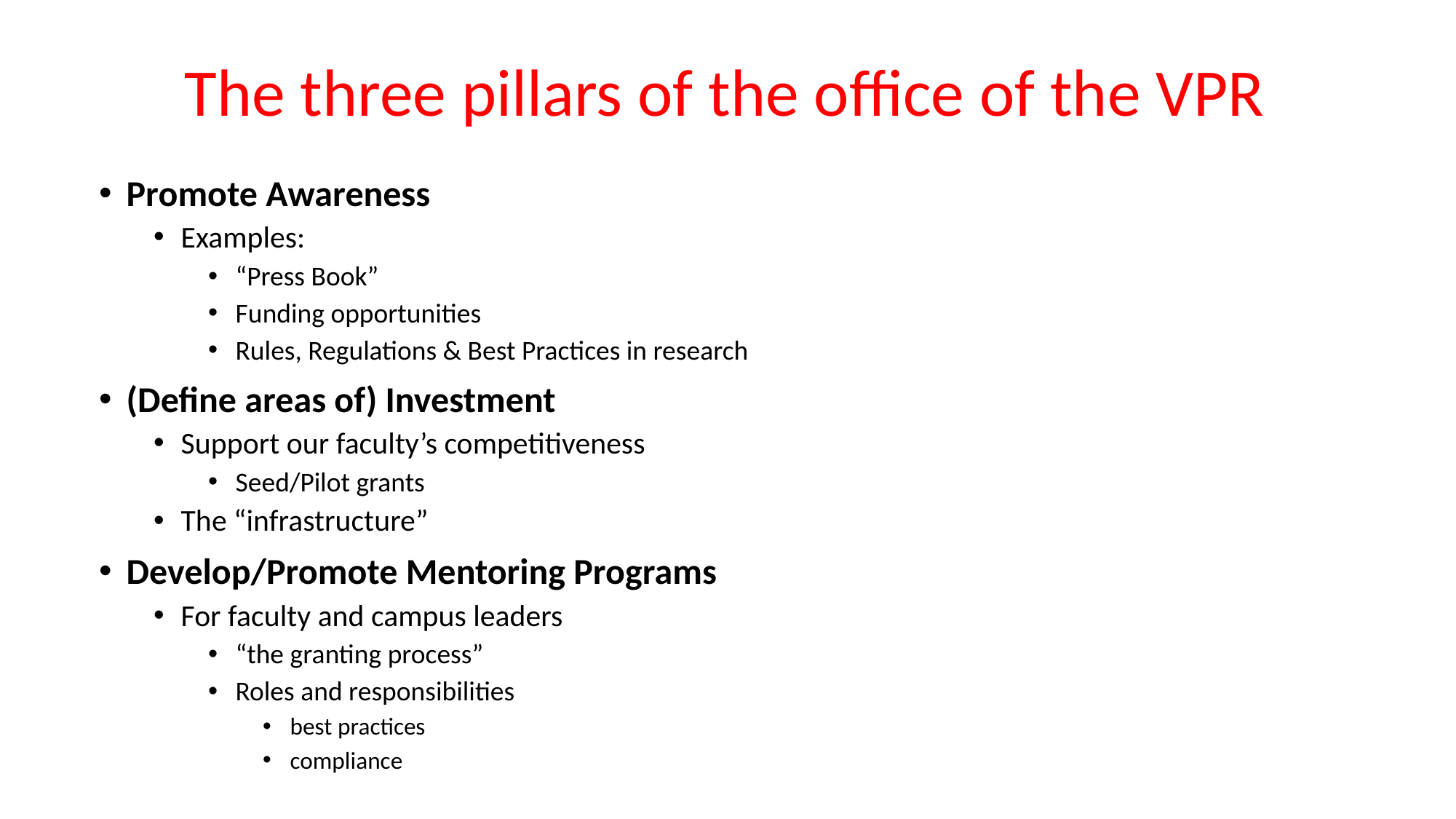

# The three pillars of the office of the VPR
Promote Awareness
Examples:
“Press Book”
Funding opportunities
Rules, Regulations & Best Practices in research
(Define areas of) Investment
Support our faculty’s competitiveness
Seed/Pilot grants
The “infrastructure”
Develop/Promote Mentoring Programs
For faculty and campus leaders
“the granting process”
Roles and responsibilities
best practices
compliance